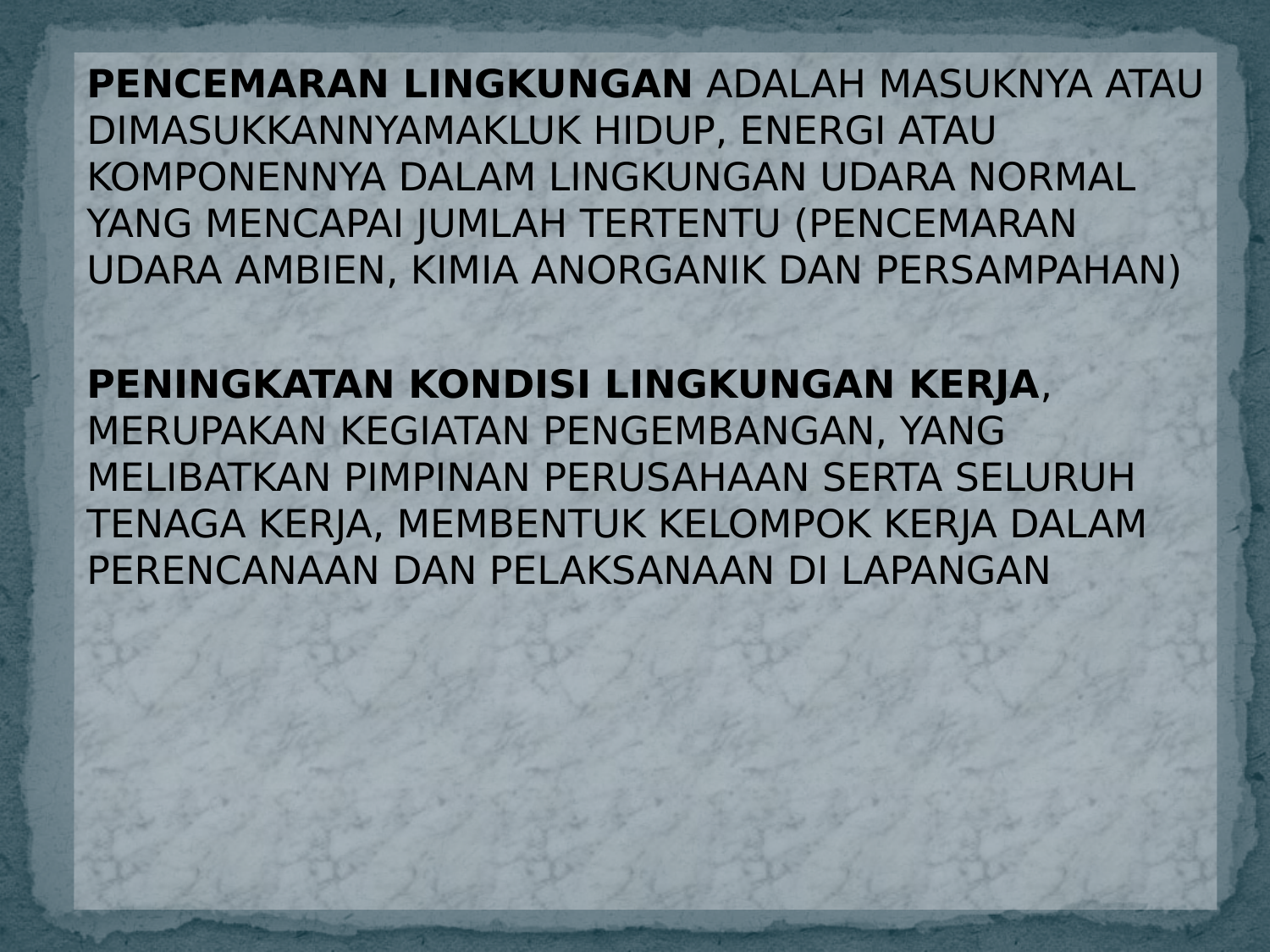

PENCEMARAN LINGKUNGAN ADALAH MASUKNYA ATAU DIMASUKKANNYAMAKLUK HIDUP, ENERGI ATAU KOMPONENNYA DALAM LINGKUNGAN UDARA NORMAL YANG MENCAPAI JUMLAH TERTENTU (PENCEMARAN UDARA AMBIEN, KIMIA ANORGANIK DAN PERSAMPAHAN)

PENINGKATAN KONDISI LINGKUNGAN KERJA, MERUPAKAN KEGIATAN PENGEMBANGAN, YANG MELIBATKAN PIMPINAN PERUSAHAAN SERTA SELURUH TENAGA KERJA, MEMBENTUK KELOMPOK KERJA DALAM PERENCANAAN DAN PELAKSANAAN DI LAPANGAN